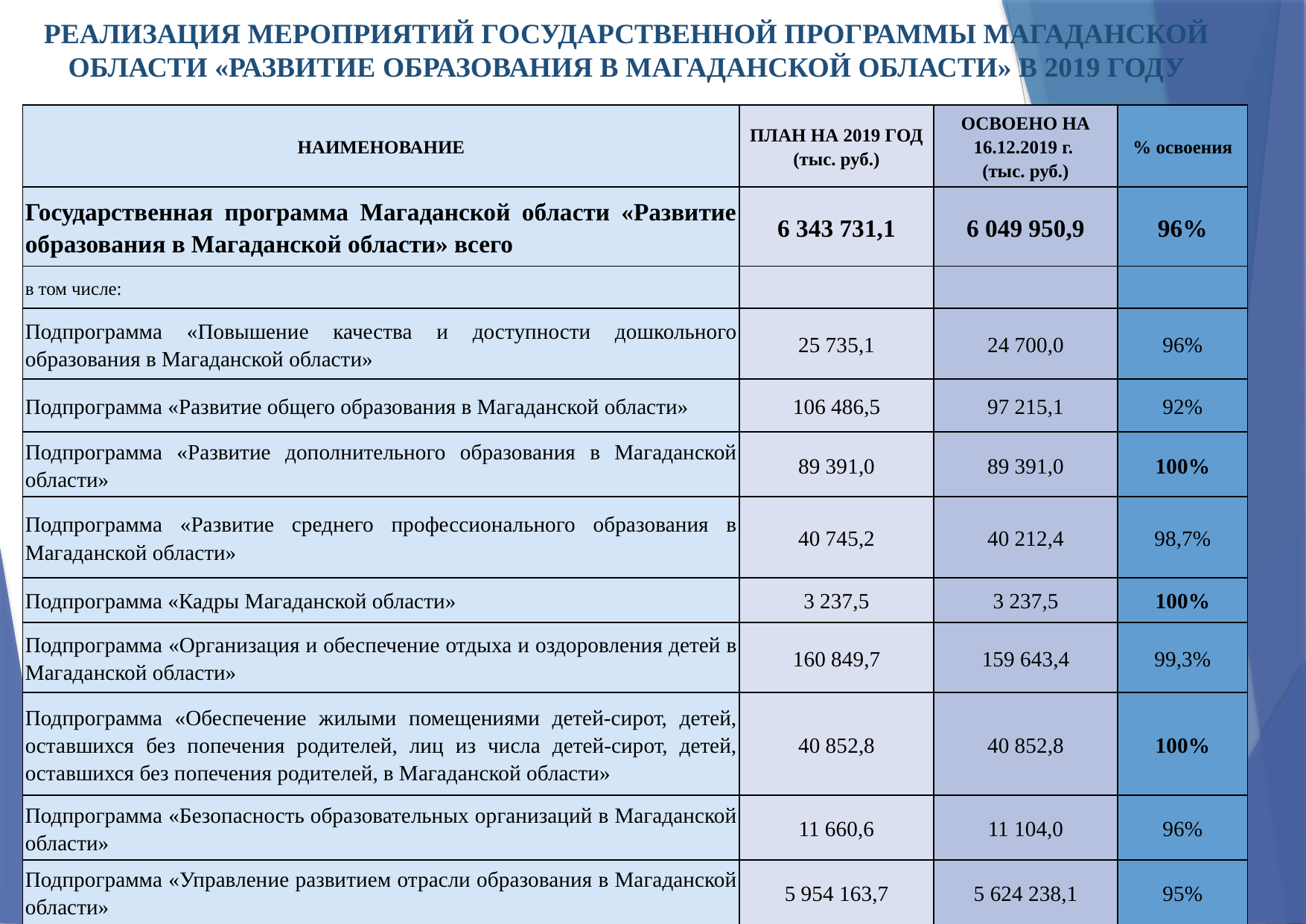

РЕАЛИЗАЦИЯ МЕРОПРИЯТИЙ ГОСУДАРСТВЕННОЙ ПРОГРАММЫ МАГАДАНСКОЙ ОБЛАСТИ «РАЗВИТИЕ ОБРАЗОВАНИЯ В МАГАДАНСКОЙ ОБЛАСТИ» В 2019 ГОДУ
| НАИМЕНОВАНИЕ | ПЛАН НА 2019 ГОД (тыс. руб.) | ОСВОЕНО НА 16.12.2019 г. (тыс. руб.) | % освоения |
| --- | --- | --- | --- |
| Государственная программа Магаданской области «Развитие образования в Магаданской области» всего | 6 343 731,1 | 6 049 950,9 | 96% |
| в том числе: |  |  |  |
| Подпрограмма «Повышение качества и доступности дошкольного образования в Магаданской области» | 25 735,1 | 24 700,0 | 96% |
| Подпрограмма «Развитие общего образования в Магаданской области» | 106 486,5 | 97 215,1 | 92% |
| Подпрограмма «Развитие дополнительного образования в Магаданской области» | 89 391,0 | 89 391,0 | 100% |
| Подпрограмма «Развитие среднего профессионального образования в Магаданской области» | 40 745,2 | 40 212,4 | 98,7% |
| Подпрограмма «Кадры Магаданской области» | 3 237,5 | 3 237,5 | 100% |
| Подпрограмма «Организация и обеспечение отдыха и оздоровления детей в Магаданской области» | 160 849,7 | 159 643,4 | 99,3% |
| Подпрограмма «Обеспечение жилыми помещениями детей-сирот, детей, оставшихся без попечения родителей, лиц из числа детей-сирот, детей, оставшихся без попечения родителей, в Магаданской области» | 40 852,8 | 40 852,8 | 100% |
| Подпрограмма «Безопасность образовательных организаций в Магаданской области» | 11 660,6 | 11 104,0 | 96% |
| Подпрограмма «Управление развитием отрасли образования в Магаданской области» | 5 954 163,7 | 5 624 238,1 | 95% |